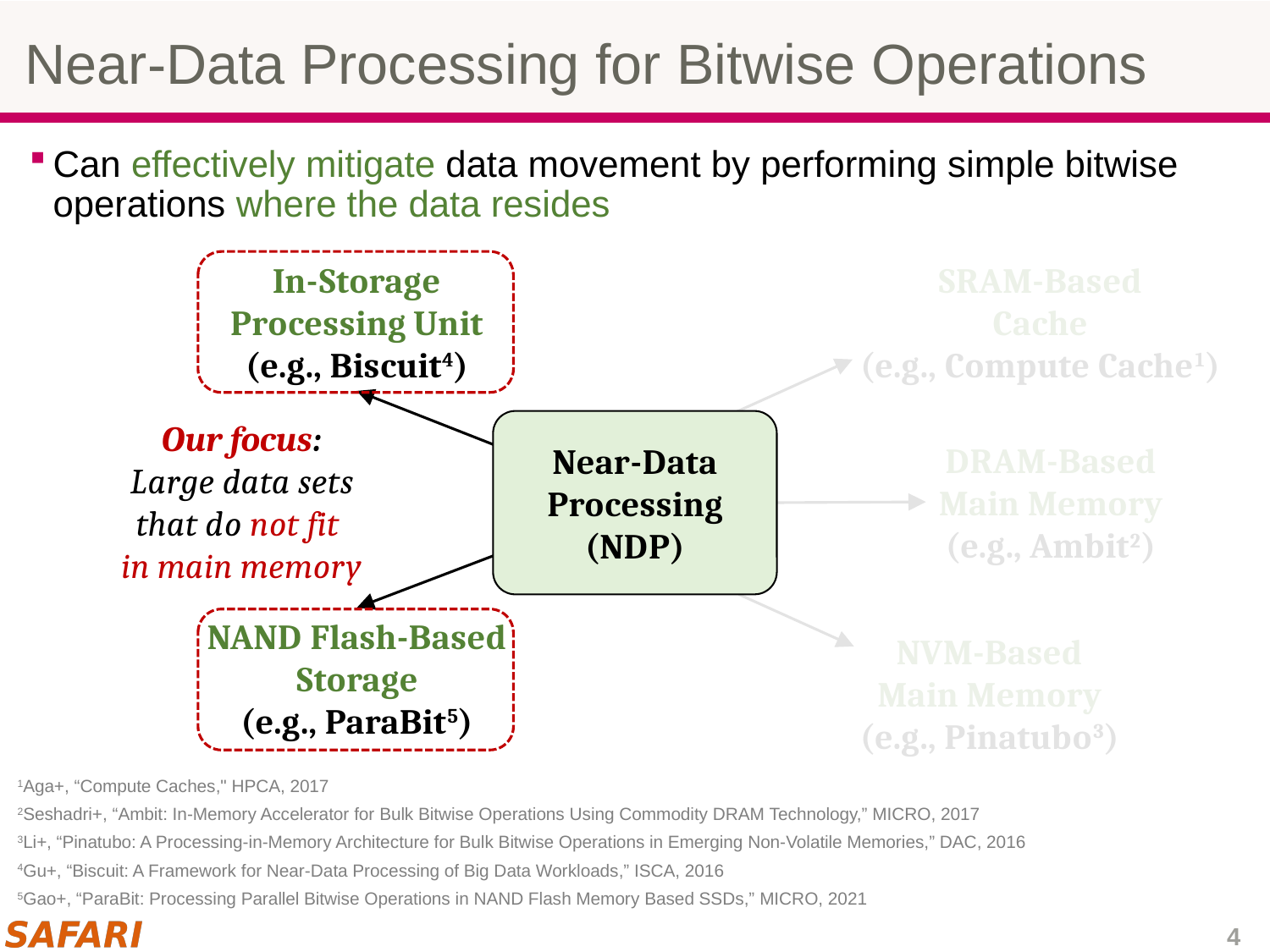

# Near-Data Processing for Bitwise Operations
Can effectively mitigate data movement by performing simple bitwise operations where the data resides

SRAM-Based
Cache
(e.g., Compute Cache1)
In-Storage
Processing Unit
(e.g., Biscuit4)
Our focus:
Large data sets
that do not fit
in main memory
Near-Data
Processing (NDP)
DRAM-Based
Main Memory
(e.g., Ambit2)
NAND Flash-Based
Storage
(e.g., ParaBit5)

NVM-Based
Main Memory
(e.g., Pinatubo3)
1Aga+, “Compute Caches," HPCA, 2017
2Seshadri+, “Ambit: In-Memory Accelerator for Bulk Bitwise Operations Using Commodity DRAM Technology,” MICRO, 2017
3Li+, “Pinatubo: A Processing-in-Memory Architecture for Bulk Bitwise Operations in Emerging Non-Volatile Memories,” DAC, 2016
4Gu+, “Biscuit: A Framework for Near-Data Processing of Big Data Workloads,” ISCA, 2016
5Gao+, “ParaBit: Processing Parallel Bitwise Operations in NAND Flash Memory Based SSDs,” MICRO, 2021

4